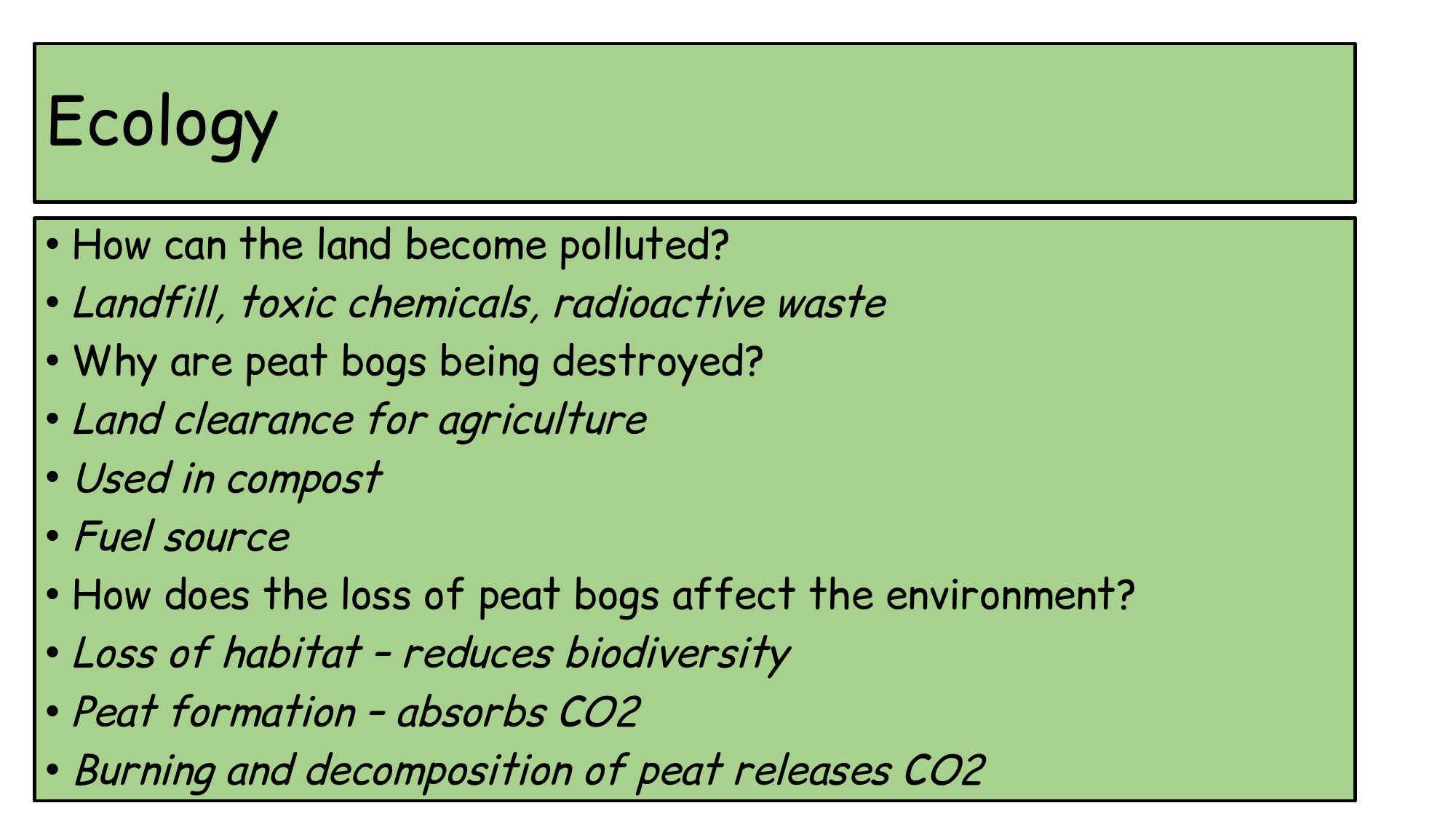

# Ecology
How can the land become polluted?
Landfill, toxic chemicals, radioactive waste
Why are peat bogs being destroyed?
Land clearance for agriculture
Used in compost
Fuel source
How does the loss of peat bogs affect the environment?
Loss of habitat – reduces biodiversity
Peat formation – absorbs CO2
Burning and decomposition of peat releases CO2